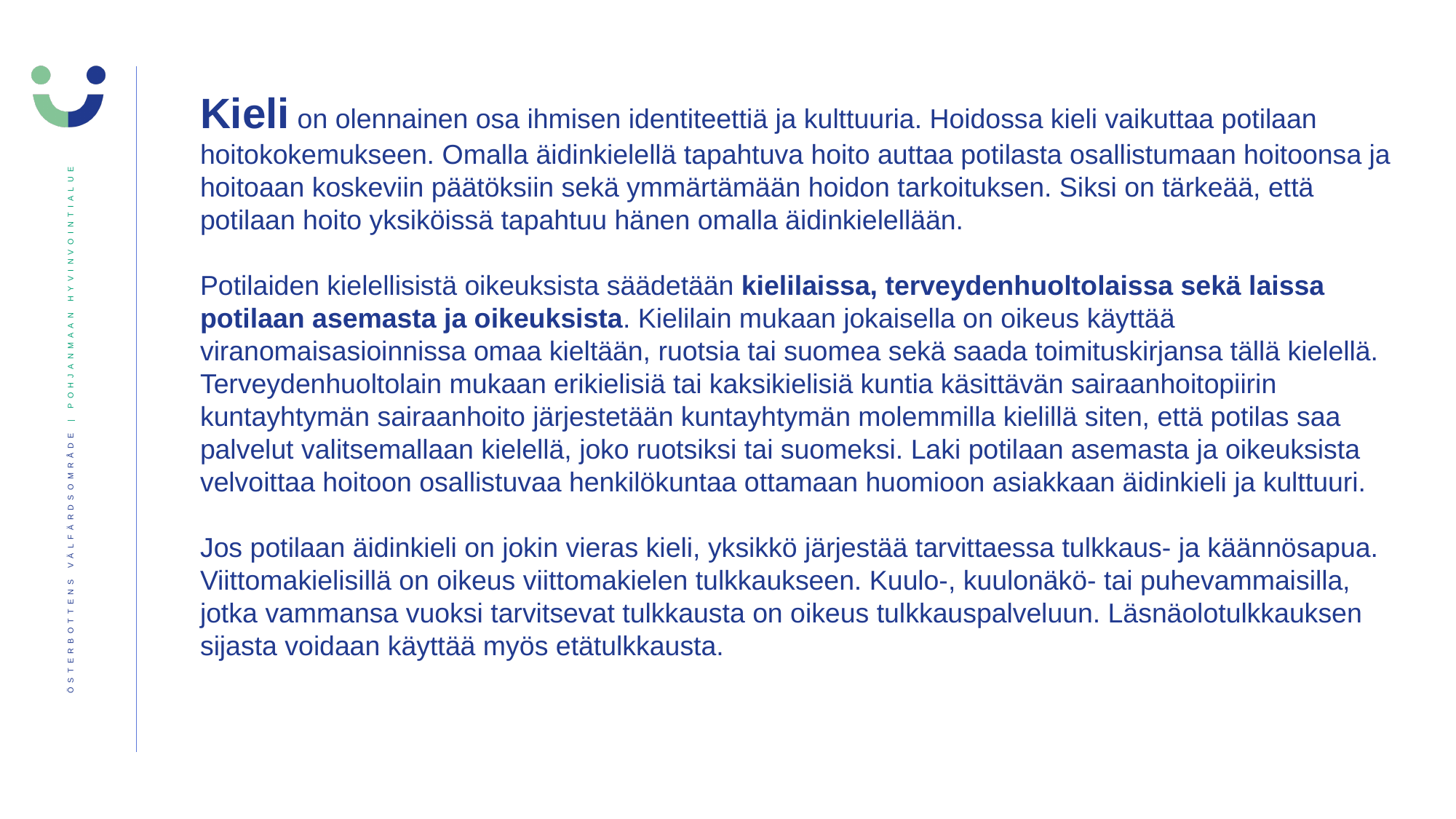

Kieli on olennainen osa ihmisen identiteettiä ja kulttuuria. Hoidossa kieli vaikuttaa potilaan hoitokokemukseen. Omalla äidinkielellä tapahtuva hoito auttaa potilasta osallistumaan hoitoonsa ja hoitoaan koskeviin päätöksiin sekä ymmärtämään hoidon tarkoituksen. Siksi on tärkeää, että potilaan hoito yksiköissä tapahtuu hänen omalla äidinkielellään.

Potilaiden kielellisistä oikeuksista säädetään kielilaissa, terveydenhuoltolaissa sekä laissa potilaan asemasta ja oikeuksista. Kielilain mukaan jokaisella on oikeus käyttää viranomaisasioinnissa omaa kieltään, ruotsia tai suomea sekä saada toimituskirjansa tällä kielellä. Terveydenhuoltolain mukaan erikielisiä tai kaksikielisiä kuntia käsittävän sairaanhoitopiirin kuntayhtymän sairaanhoito järjestetään kuntayhtymän molemmilla kielillä siten, että potilas saa palvelut valitsemallaan kielellä, joko ruotsiksi tai suomeksi. Laki potilaan asemasta ja oikeuksista velvoittaa hoitoon osallistuvaa henkilökuntaa ottamaan huomioon asiakkaan äidinkieli ja kulttuuri.

Jos potilaan äidinkieli on jokin vieras kieli, yksikkö järjestää tarvittaessa tulkkaus- ja käännösapua. Viittomakielisillä on oikeus viittomakielen tulkkaukseen. Kuulo-, kuulonäkö- tai puhevammaisilla, jotka vammansa vuoksi tarvitsevat tulkkausta on oikeus tulkkauspalveluun. Läsnäolotulkkauksen sijasta voidaan käyttää myös etätulkkausta.